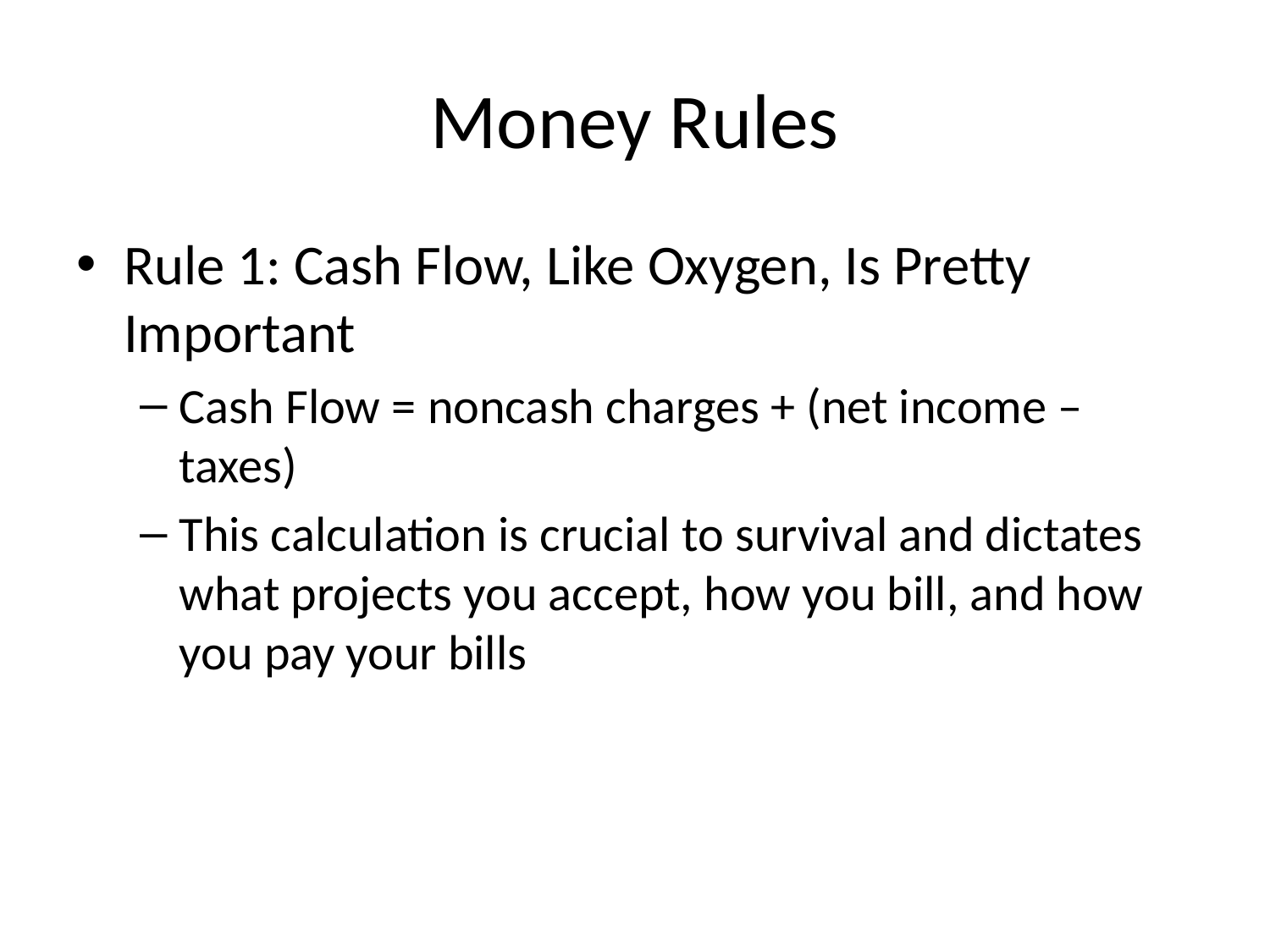

# Money Rules
Rule 1: Cash Flow, Like Oxygen, Is Pretty Important
Cash Flow = noncash charges + (net income – taxes)
This calculation is crucial to survival and dictates what projects you accept, how you bill, and how you pay your bills